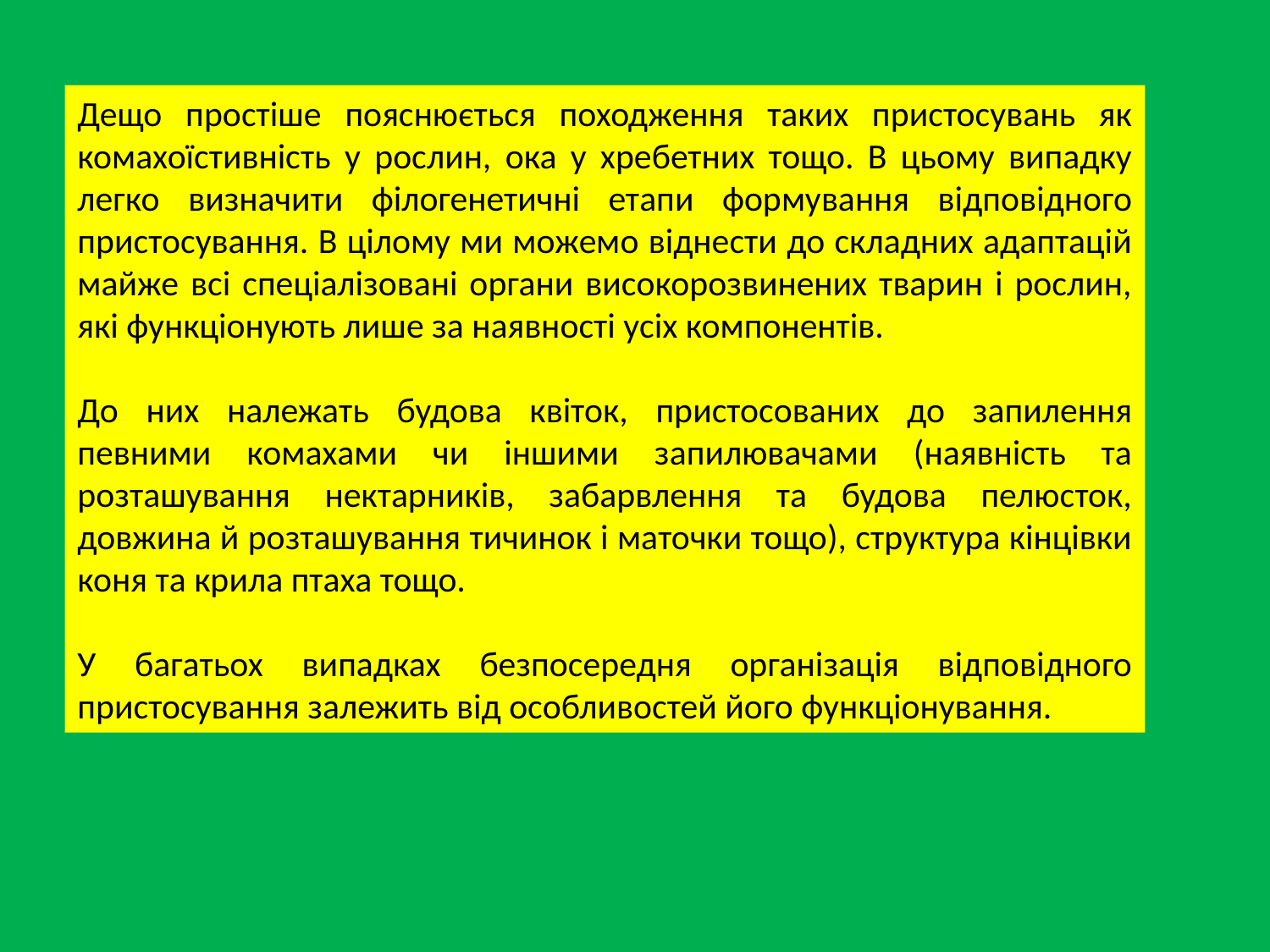

Дещо простіше пояснюється походження таких пристосувань як комахоїстивність у рослин, ока у хребетних тощо. В цьому випадку легко визначити філогенетичні етапи формування відповідного пристосування. В цілому ми можемо віднести до складних адаптацій майже всі спеціалізовані органи високорозвинених тварин і рослин, які функціонують лише за наявності усіх компонентів.

До них належать будова квіток, пристосованих до запилення певними комахами чи іншими запилювачами (наявність та розташування нектарників, забарвлення та будова пелюсток, довжина й розташування тичинок і маточки тощо), структура кінцівки коня та крила птаха тощо.

У багатьох випадках безпосередня організація відповідного пристосування залежить від особливостей його функціонування.